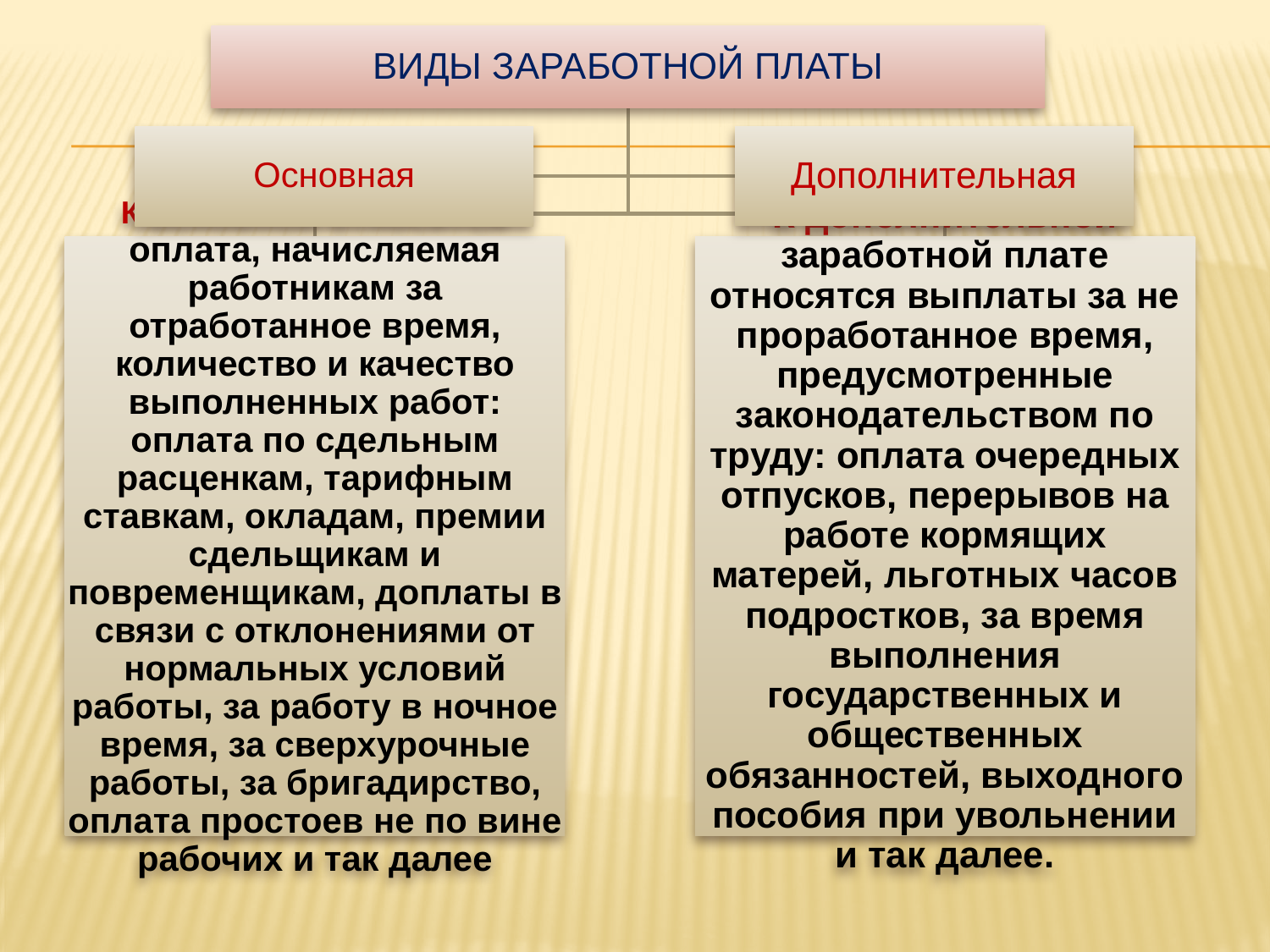

ВИДЫ ЗАРАБОТНОЙ ПЛАТЫ
К основной относится оплата, начисляемая работникам за отработанное время, количество и качество выполненных работ: оплата по сдельным расценкам, тарифным ставкам, окладам, премии сдельщикам и повременщикам, доплаты в связи с отклонениями от нормальных условий работы, за работу в ночное время, за сверхурочные работы, за бригадирство, оплата простоев не по вине рабочих и так далее
К дополнительной заработной плате относятся выплаты за не проработанное время, предусмотренные законодательством по труду: оплата очередных отпусков, перерывов на работе кормящих матерей, льготных часов подростков, за время выполнения государственных и общественных обязанностей, выходного пособия при увольнении и так далее.
Основная
Дополнительная
.